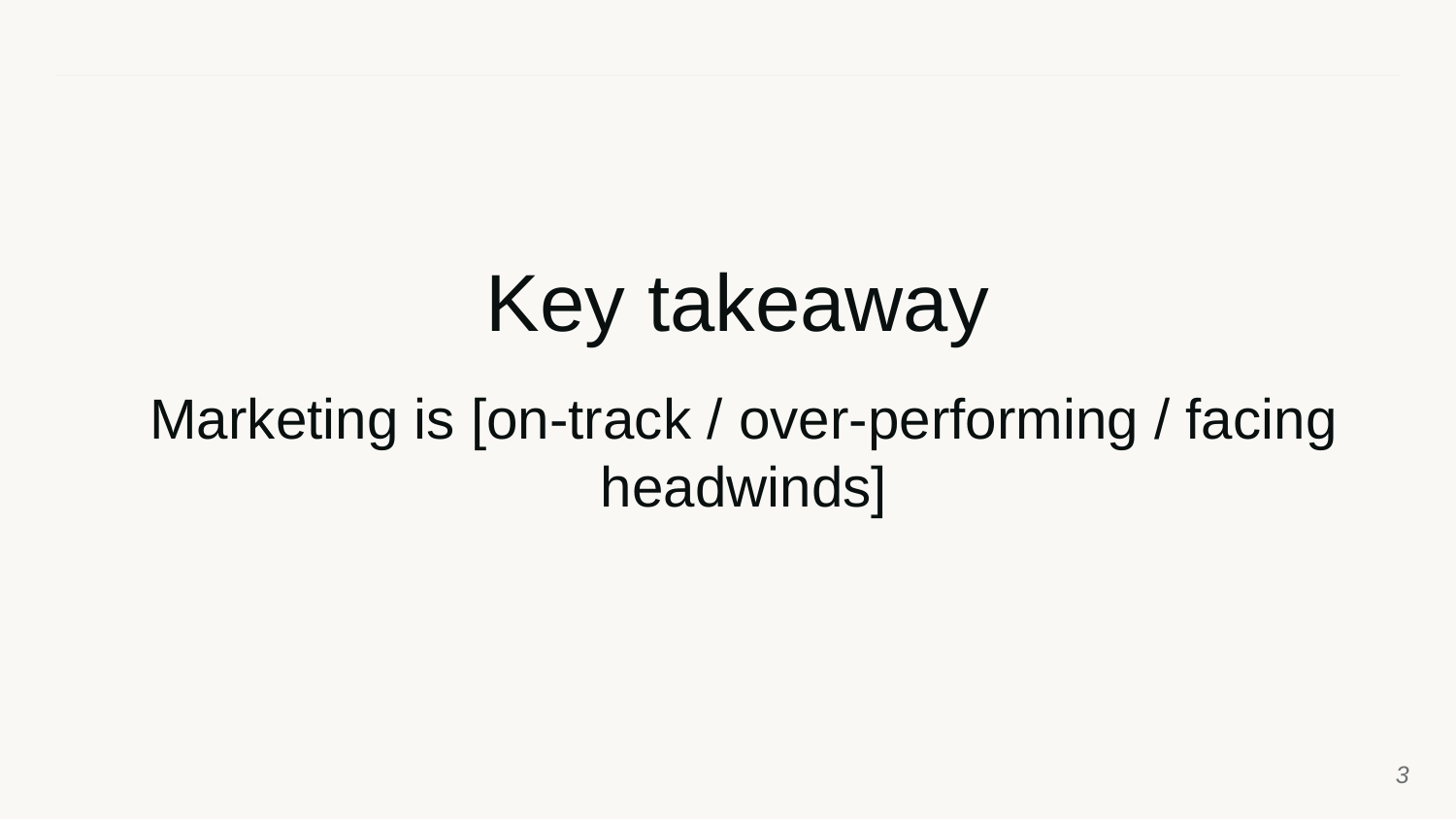

# Key takeaway
Marketing is [on-track / over-performing / facing headwinds]
3
3